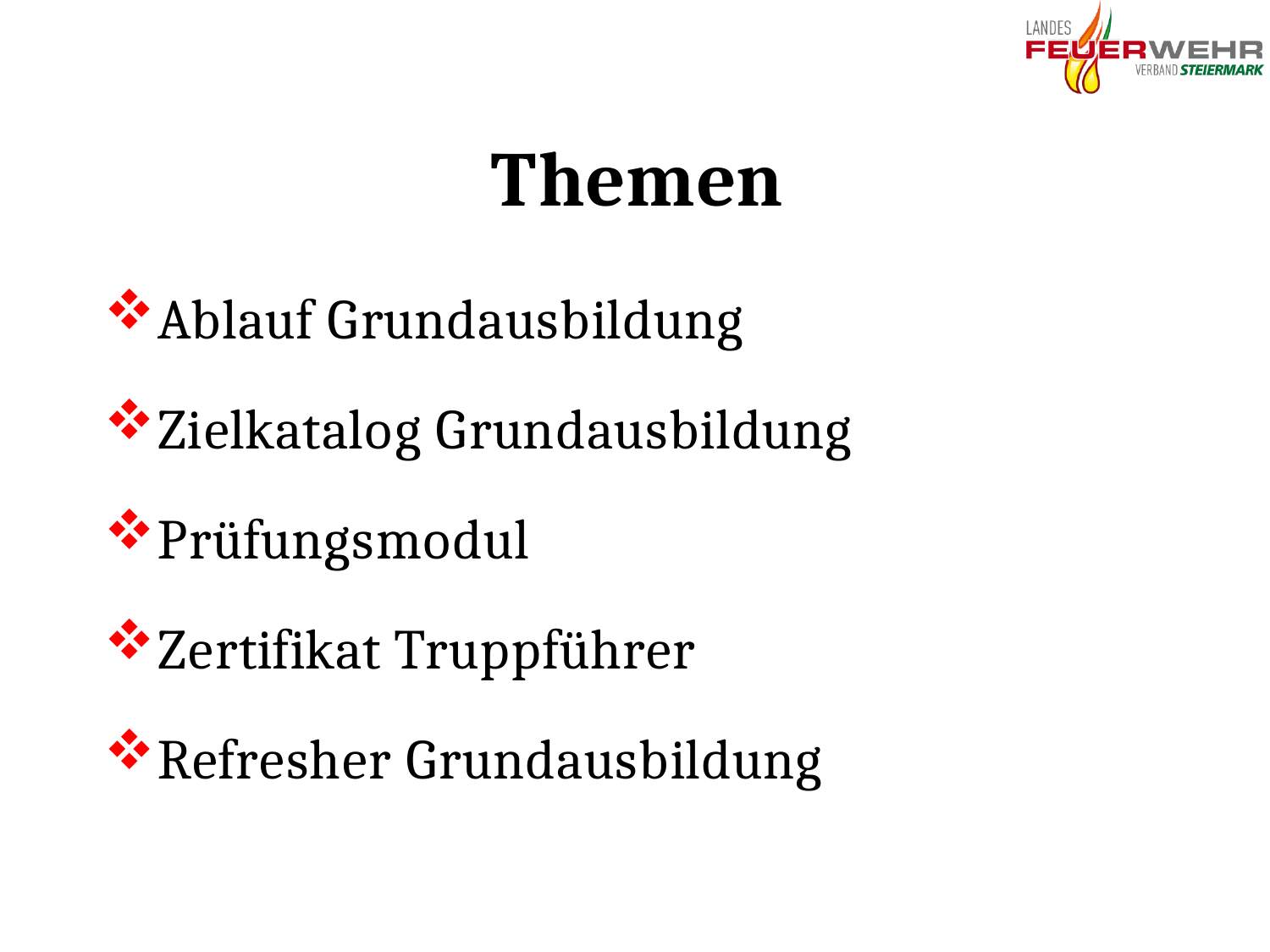

# Themen
Ablauf Grundausbildung
Zielkatalog Grundausbildung
Prüfungsmodul
Zertifikat Truppführer
Refresher Grundausbildung